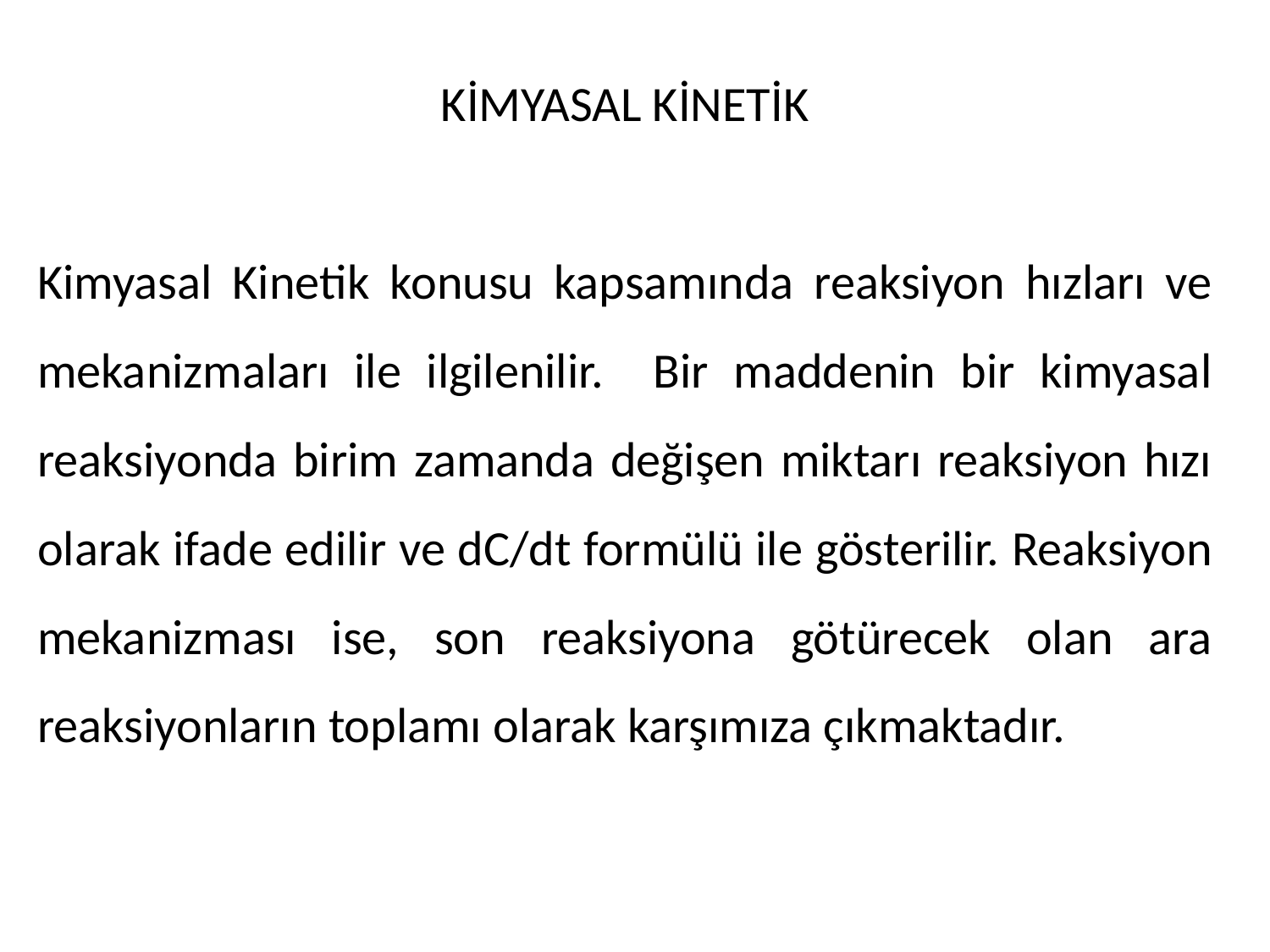

KİMYASAL KİNETİK

Kimyasal Kinetik konusu kapsamında reaksiyon hızları ve mekanizmaları ile ilgilenilir.  Bir maddenin bir kimyasal reaksiyonda birim zamanda değişen miktarı reaksiyon hızı olarak ifade edilir ve dC/dt formülü ile gösterilir. Reaksiyon mekanizması ise, son reaksiyona götürecek olan ara reaksiyonların toplamı olarak karşımıza çıkmaktadır.